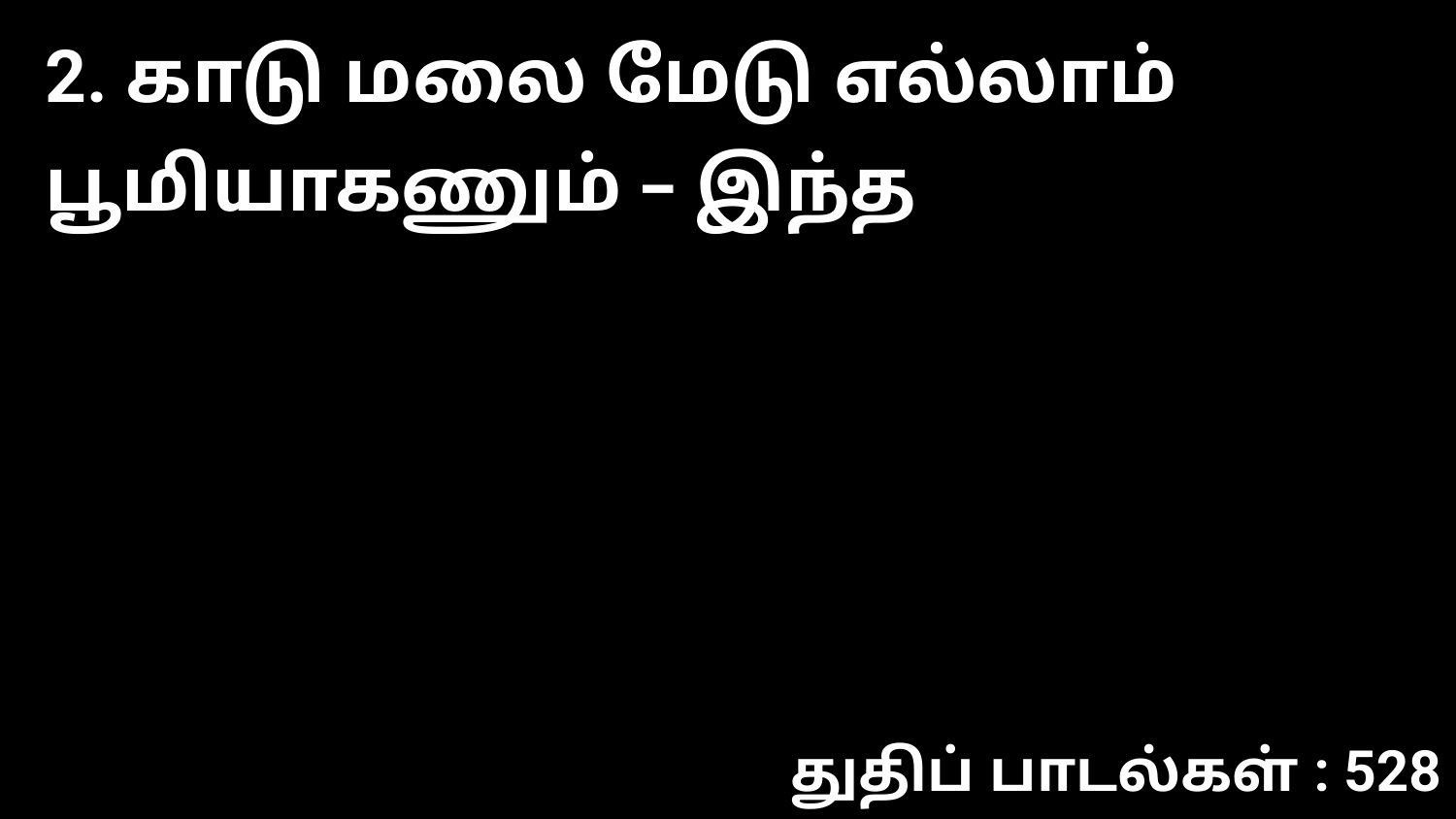

2. காடு மலை மேடு எல்லாம் பூமியாகணும் – இந்த
துதிப் பாடல்கள் : 528